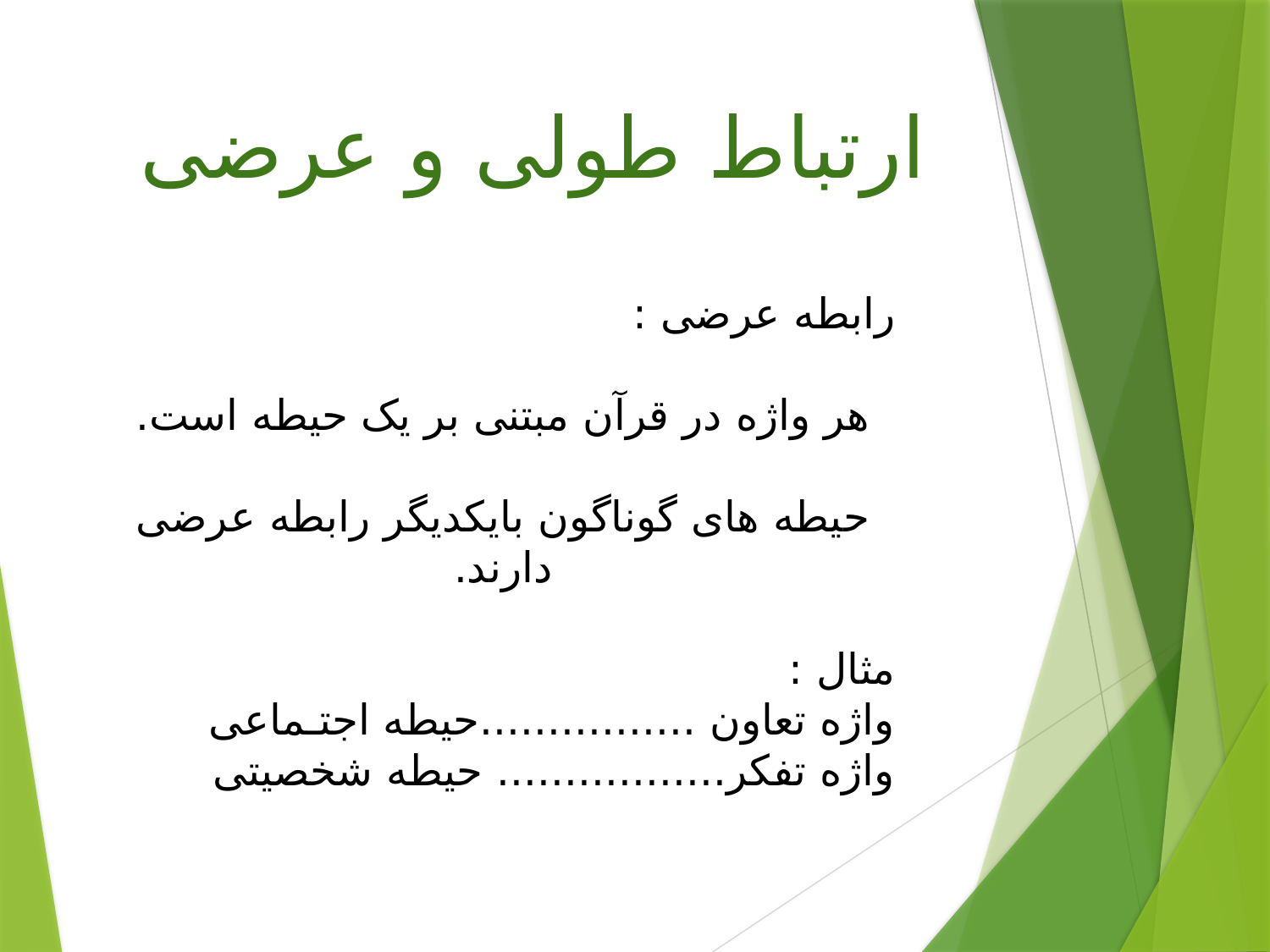

ارتباط طولی و عرضی
رابطه عرضی :

هر واژه در قرآن مبتنی بر یک حیطه است.

حیطه های گوناگون بایکدیگر رابطه عرضی دارند.

مثال :
واژه تعاون ................حیطه اجتـماعی
واژه تفکر................. حیطه شخصیتی